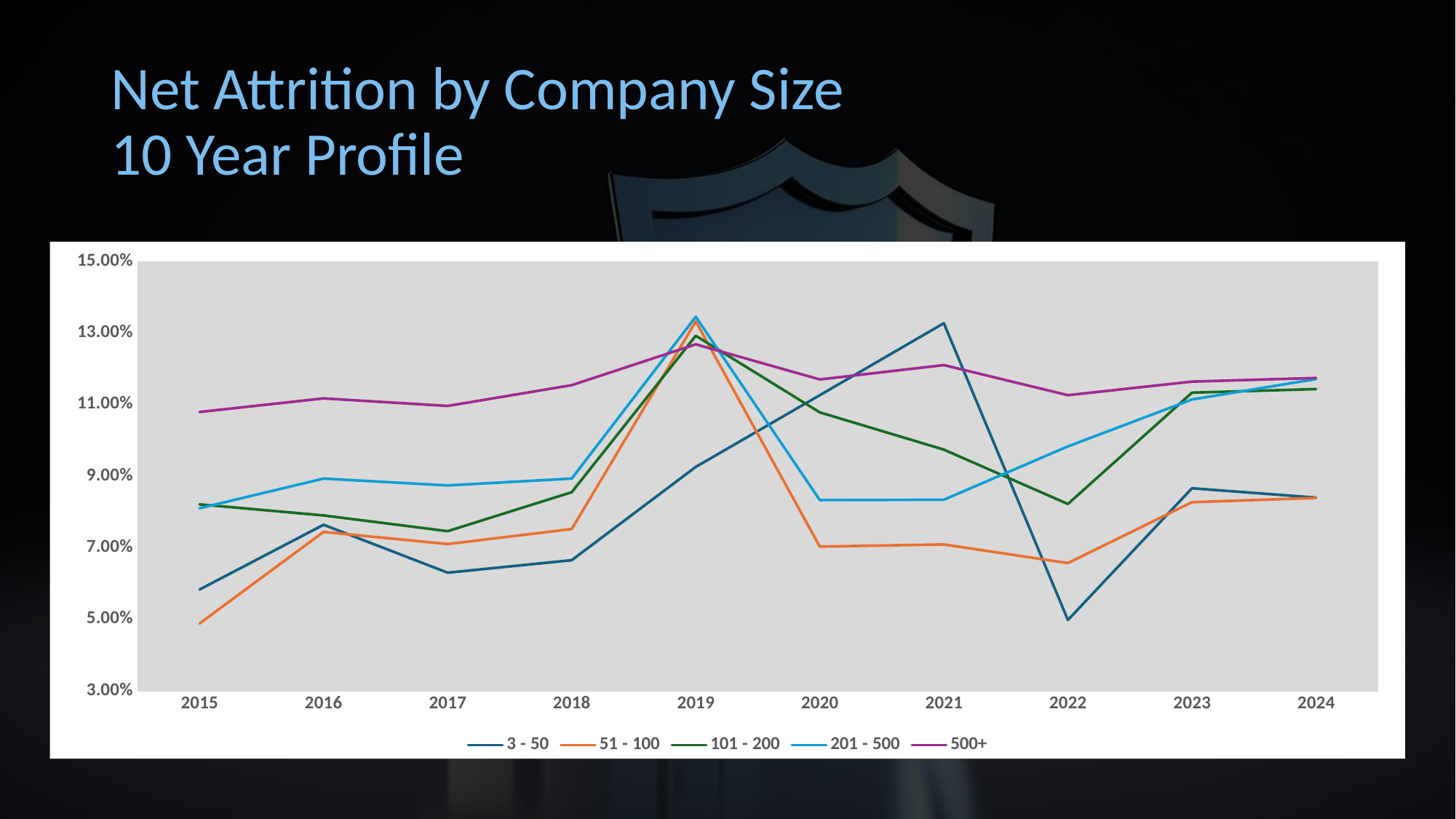

# Net Attrition by Company Size 10 Year Profile

### Chart

| Category | 3 - 50 | 51 - 100 | 101 - 200 | 201 - 500 | 500+ |
|---|---|---|---|---|---|
| 2015 | 0.0583 | 0.0488 | 0.0821 | 0.081 | 0.1079 |
| 2016 | 0.0764 | 0.0744 | 0.079 | 0.0893 | 0.1117 |
| 2017 | 0.063 | 0.071 | 0.0746 | 0.0874 | 0.1096 |
| 2018 | 0.0665 | 0.07519999999999999 | 0.0855 | 0.08929999999999999 | 0.11539999999999999 |
| 2019 | 0.09257 | 0.1332 | 0.1292 | 0.13449999999999998 | 0.1268 |
| 2020 | 0.1126 | 0.0703 | 0.1078 | 0.0833 | 0.117 |
| 2021 | 0.1327 | 0.0709 | 0.0974 | 0.0834 | 0.121 |
| 2022 | 0.0498 | 0.0657 | 0.0822 | 0.0983 | 0.1126 |
| 2023 | 0.0866 | 0.0827 | 0.1133 | 0.1114 | 0.1164 |
| 2024 | 0.084 | 0.0839 | 0.1143 | 0.1171 | 0.1174 |